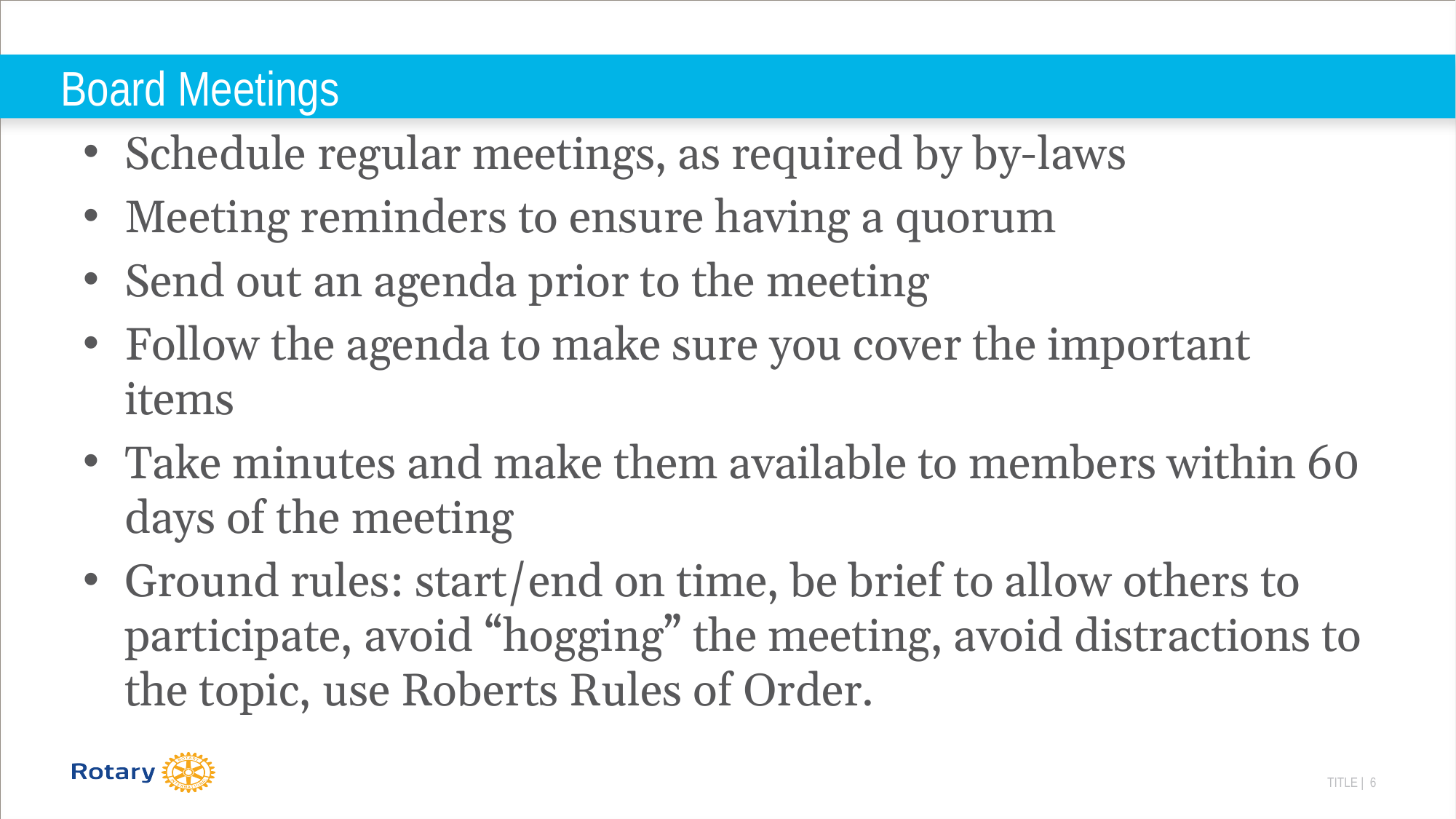

# Board Meetings
Schedule regular meetings, as required by by-laws
Meeting reminders to ensure having a quorum
Send out an agenda prior to the meeting
Follow the agenda to make sure you cover the important items
Take minutes and make them available to members within 60 days of the meeting
Ground rules: start/end on time, be brief to allow others to participate, avoid “hogging” the meeting, avoid distractions to the topic, use Roberts Rules of Order.